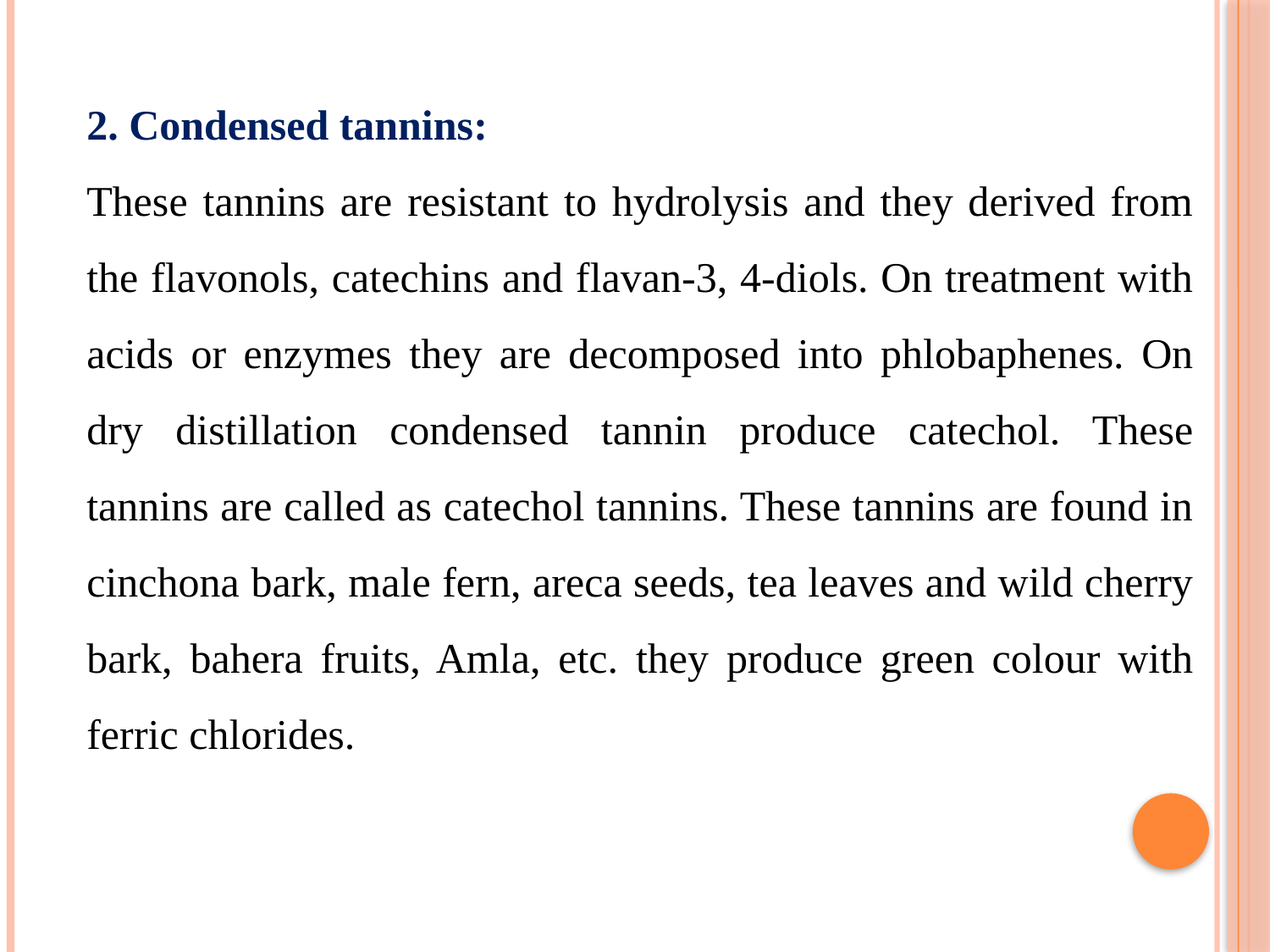

2. Condensed tannins:
These tannins are resistant to hydrolysis and they derived from the flavonols, catechins and flavan-3, 4-diols. On treatment with acids or enzymes they are decomposed into phlobaphenes. On dry distillation condensed tannin produce catechol. These tannins are called as catechol tannins. These tannins are found in cinchona bark, male fern, areca seeds, tea leaves and wild cherry bark, bahera fruits, Amla, etc. they produce green colour with ferric chlorides.